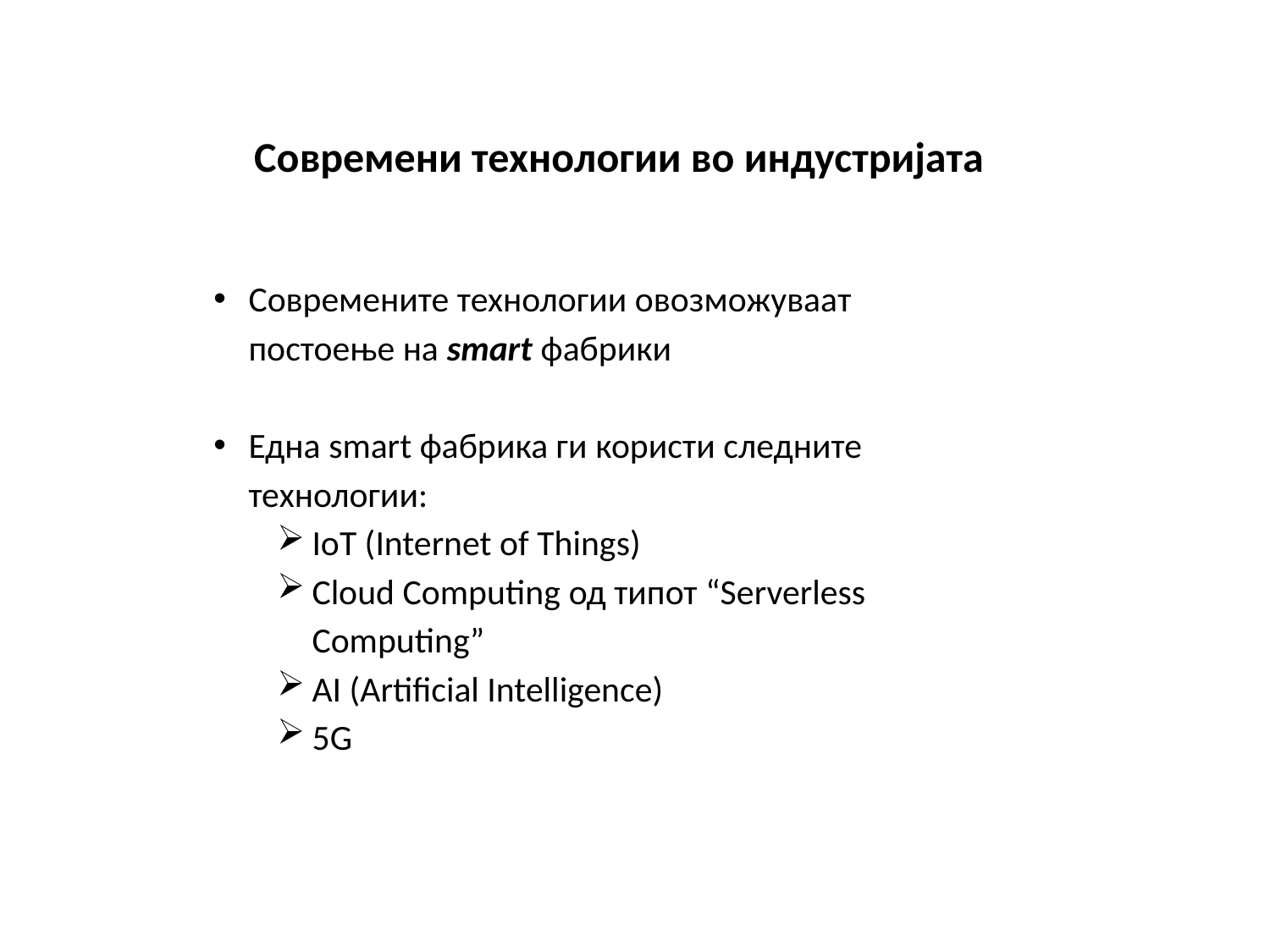

Современи технологии во индустријата
Современите технологии овозможуваат постоење на smart фабрики

Една smart фабрика ги користи следните технологии:
IoT (Internet of Things)
Cloud Computing од типот “Serverless Computing”
AI (Artificial Intelligence)
5G